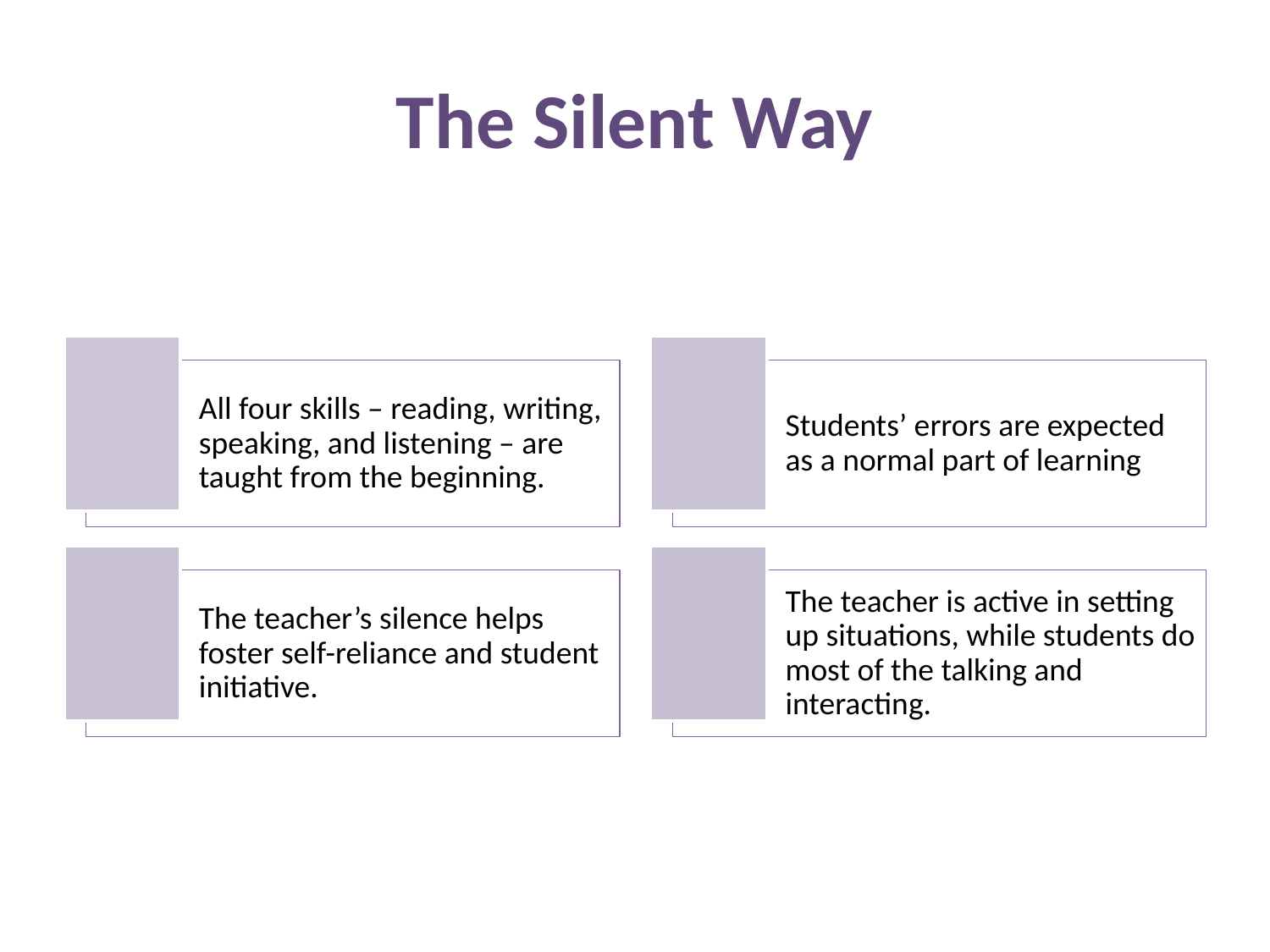

# The Silent Way
All four skills – reading, writing, speaking, and listening – are taught from the beginning.
Students’ errors are expected as a normal part of learning
The teacher’s silence helps foster self-reliance and student initiative.
The teacher is active in setting up situations, while students do most of the talking and interacting.